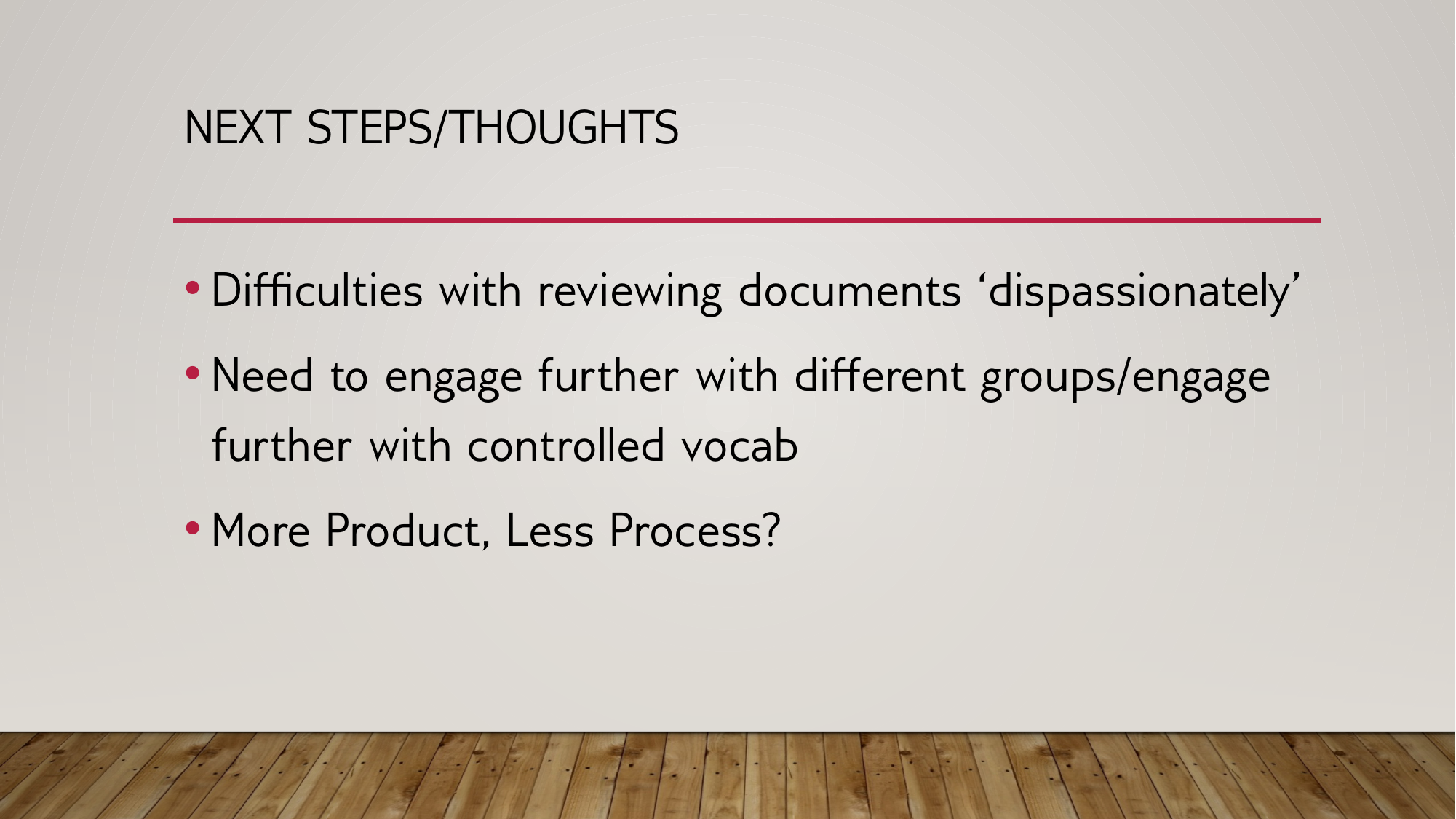

# Next steps/thoughts
Difficulties with reviewing documents ‘dispassionately’
Need to engage further with different groups/engage further with controlled vocab
More Product, Less Process?